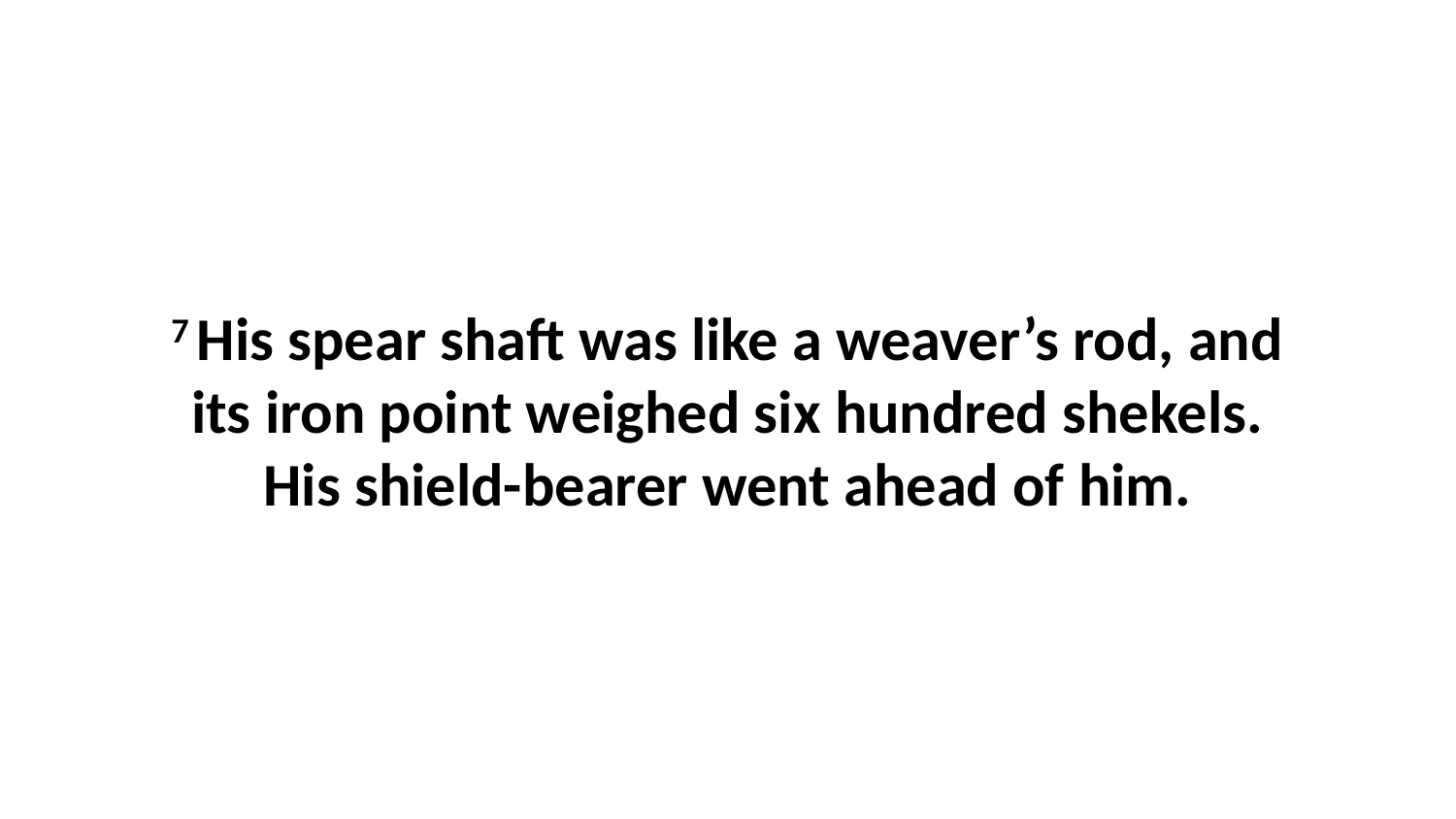

7 His spear shaft was like a weaver’s rod, and its iron point weighed six hundred shekels. His shield-bearer went ahead of him.